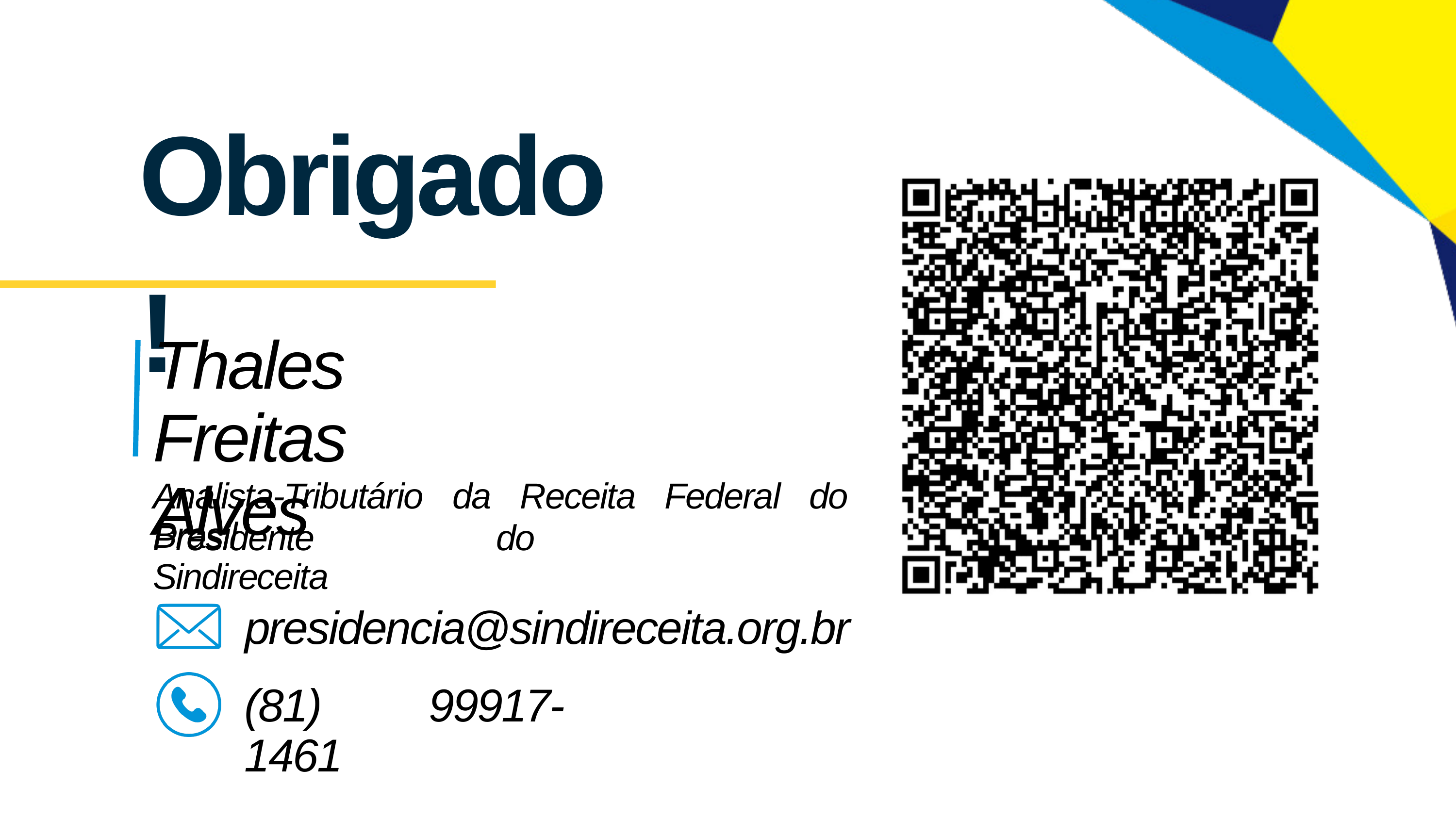

Obrigado!

Thales
Freitas Alves

Analista-Tributário da Receita Federal do Brasil
Presidente do Sindireceita
presidencia@sindireceita.org.br

(81) 99917-1461